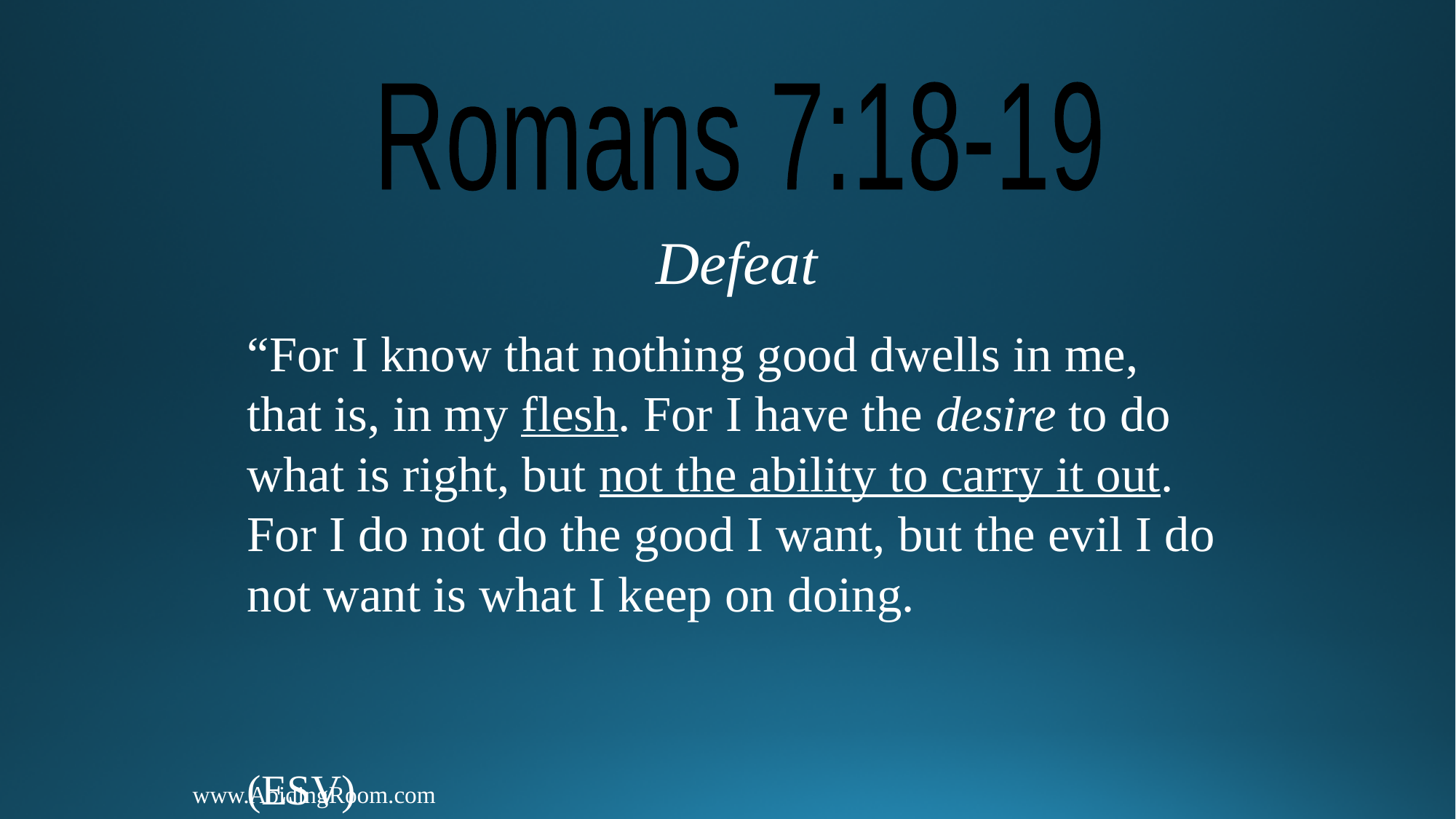

Romans 7:18-19
Defeat
“For I know that nothing good dwells in me, that is, in my flesh. For I have the desire to do what is right, but not the ability to carry it out. For I do not do the good I want, but the evil I do not want is what I keep on doing.
								 								(ESV)
www.AbidingRoom.com